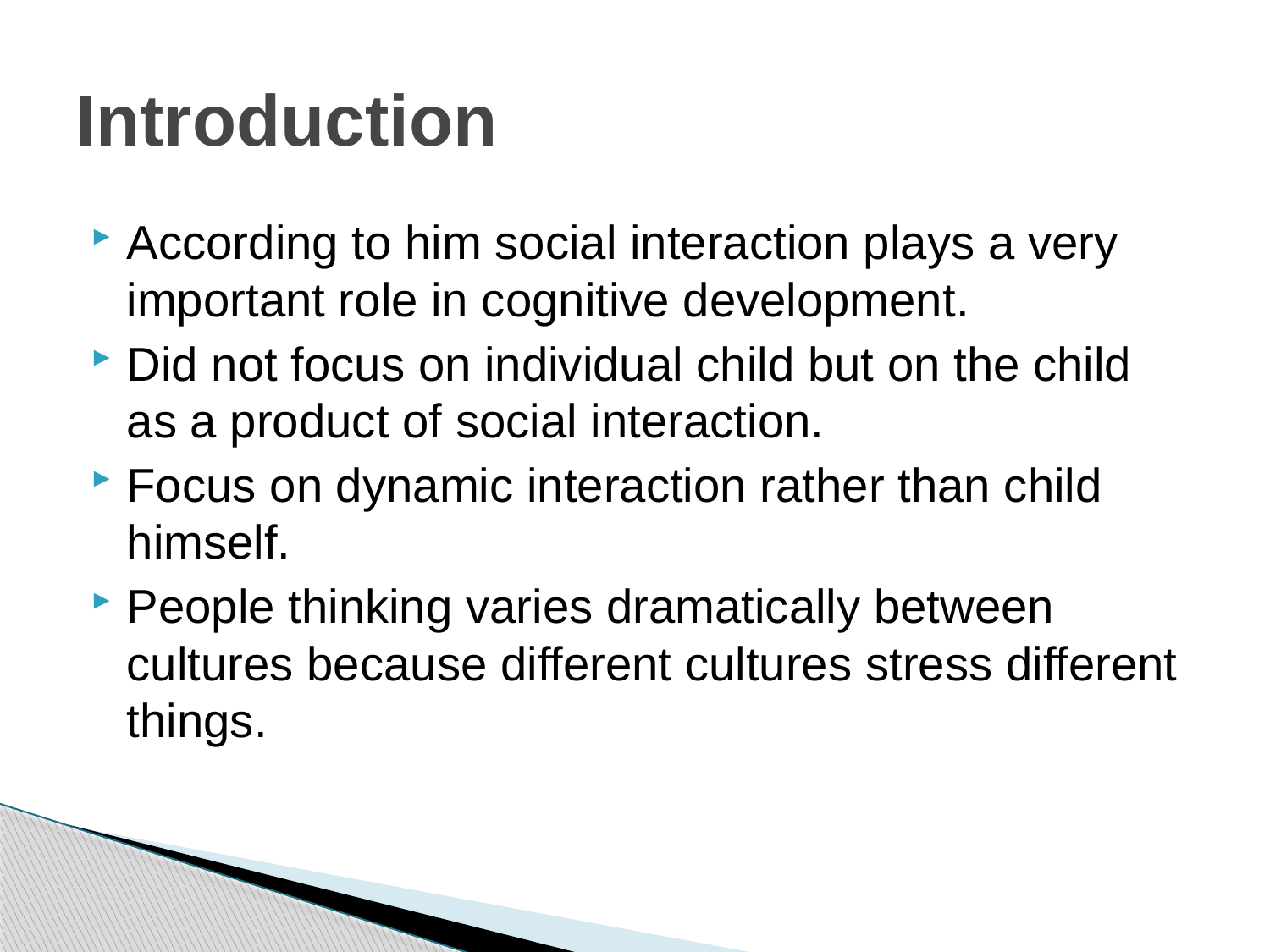

# Introduction
According to him social interaction plays a very important role in cognitive development.
Did not focus on individual child but on the child as a product of social interaction.
Focus on dynamic interaction rather than child himself.
People thinking varies dramatically between cultures because different cultures stress different things.